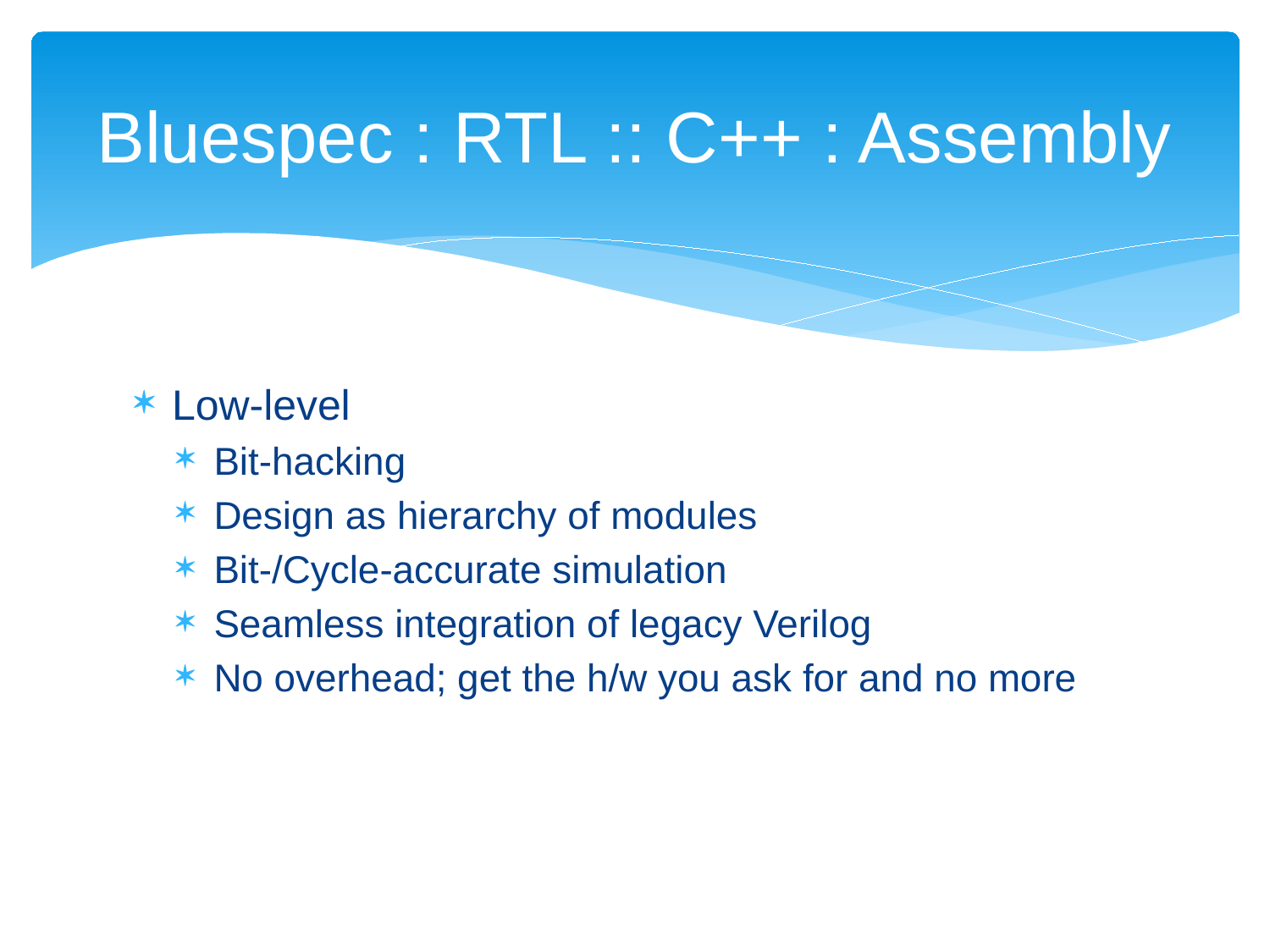

# Bluespec : RTL :: C++ : Assembly
Low-level
Bit-hacking
Design as hierarchy of modules
Bit-/Cycle-accurate simulation
Seamless integration of legacy Verilog
No overhead; get the h/w you ask for and no more